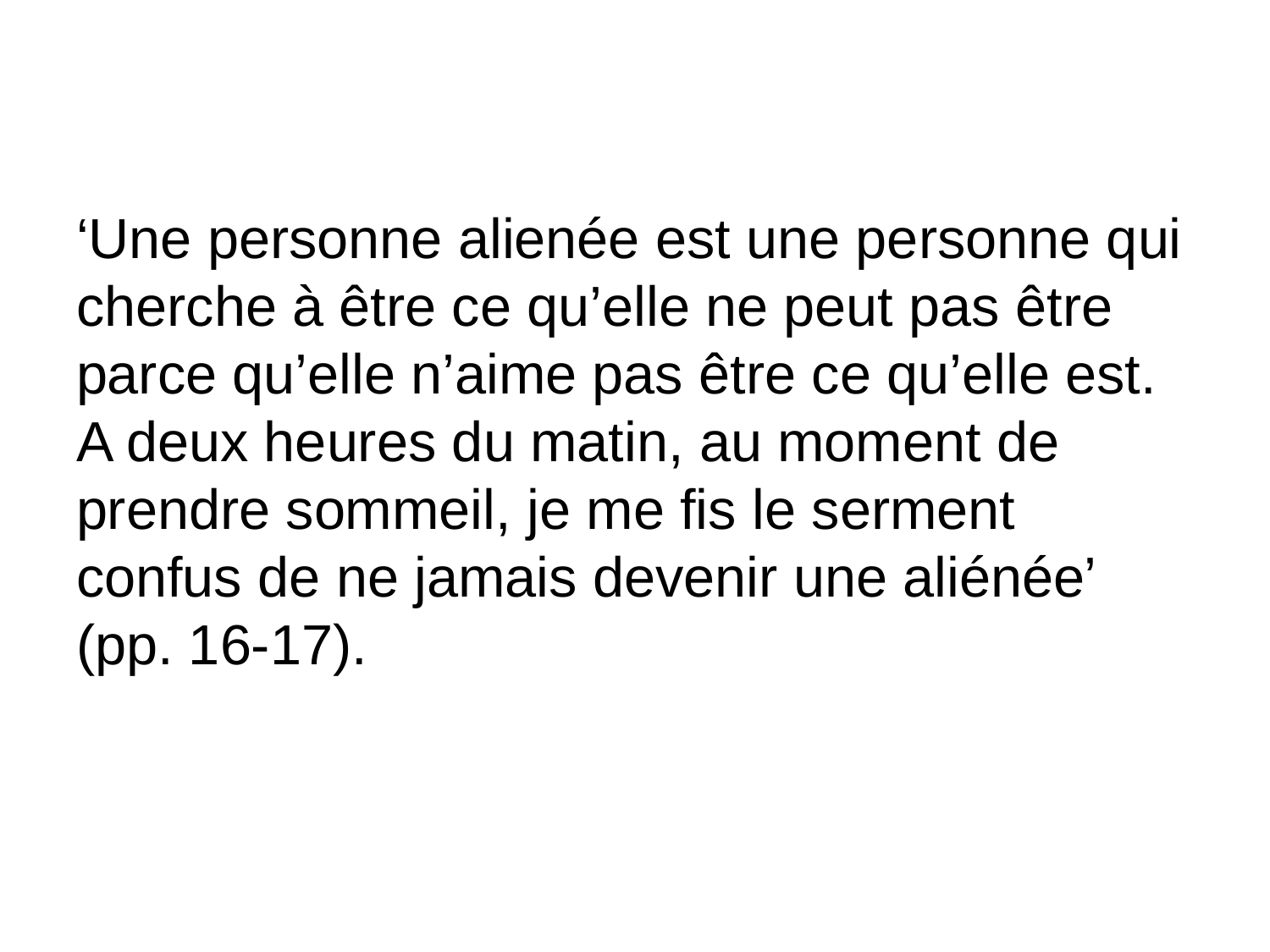

# ‘Une personne alienée est une personne qui cherche à être ce qu’elle ne peut pas être parce qu’elle n’aime pas être ce qu’elle est. A deux heures du matin, au moment de prendre sommeil, je me fis le serment confus de ne jamais devenir une aliénée’ (pp. 16-17).